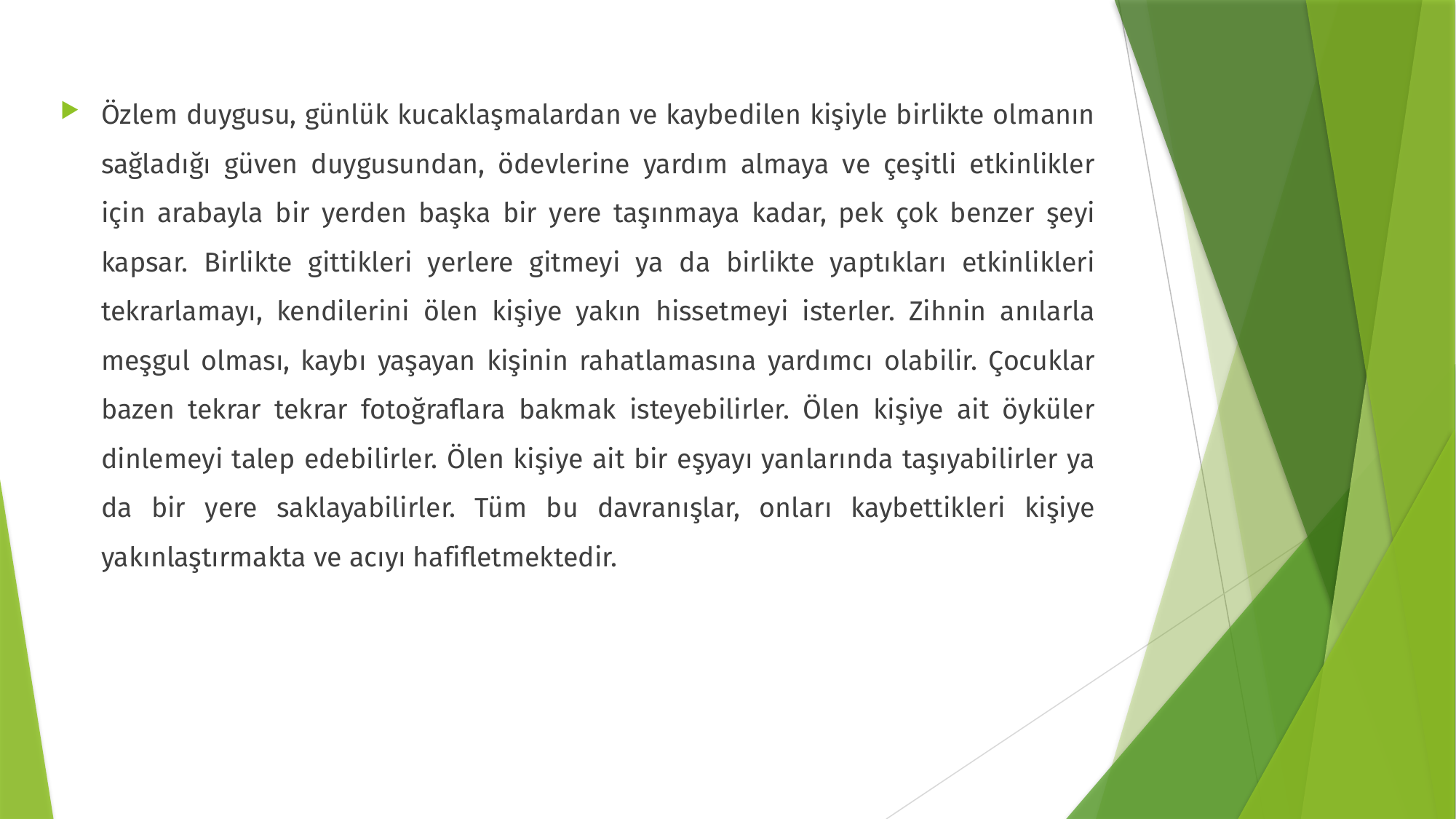

Özlem duygusu, günlük kucaklaşmalardan ve kaybedilen kişiyle birlikte olmanın sağladığı güven duygusundan, ödevlerine yardım almaya ve çeşitli etkinlikler için arabayla bir yerden başka bir yere taşınmaya kadar, pek çok benzer şeyi kapsar. Birlikte gittikleri yerlere gitmeyi ya da birlikte yaptıkları etkinlikleri tekrarlamayı, kendilerini ölen kişiye yakın hissetmeyi isterler. Zihnin anılarla meşgul olması, kaybı yaşayan kişinin rahatlamasına yardımcı olabilir. Çocuklar bazen tekrar tekrar fotoğraflara bakmak isteyebilirler. Ölen kişiye ait öyküler dinlemeyi talep edebilirler. Ölen kişiye ait bir eşyayı yanlarında taşıyabilirler ya da bir yere saklayabilirler. Tüm bu davranışlar, onları kaybettikleri kişiye yakınlaştırmakta ve acıyı hafifletmektedir.